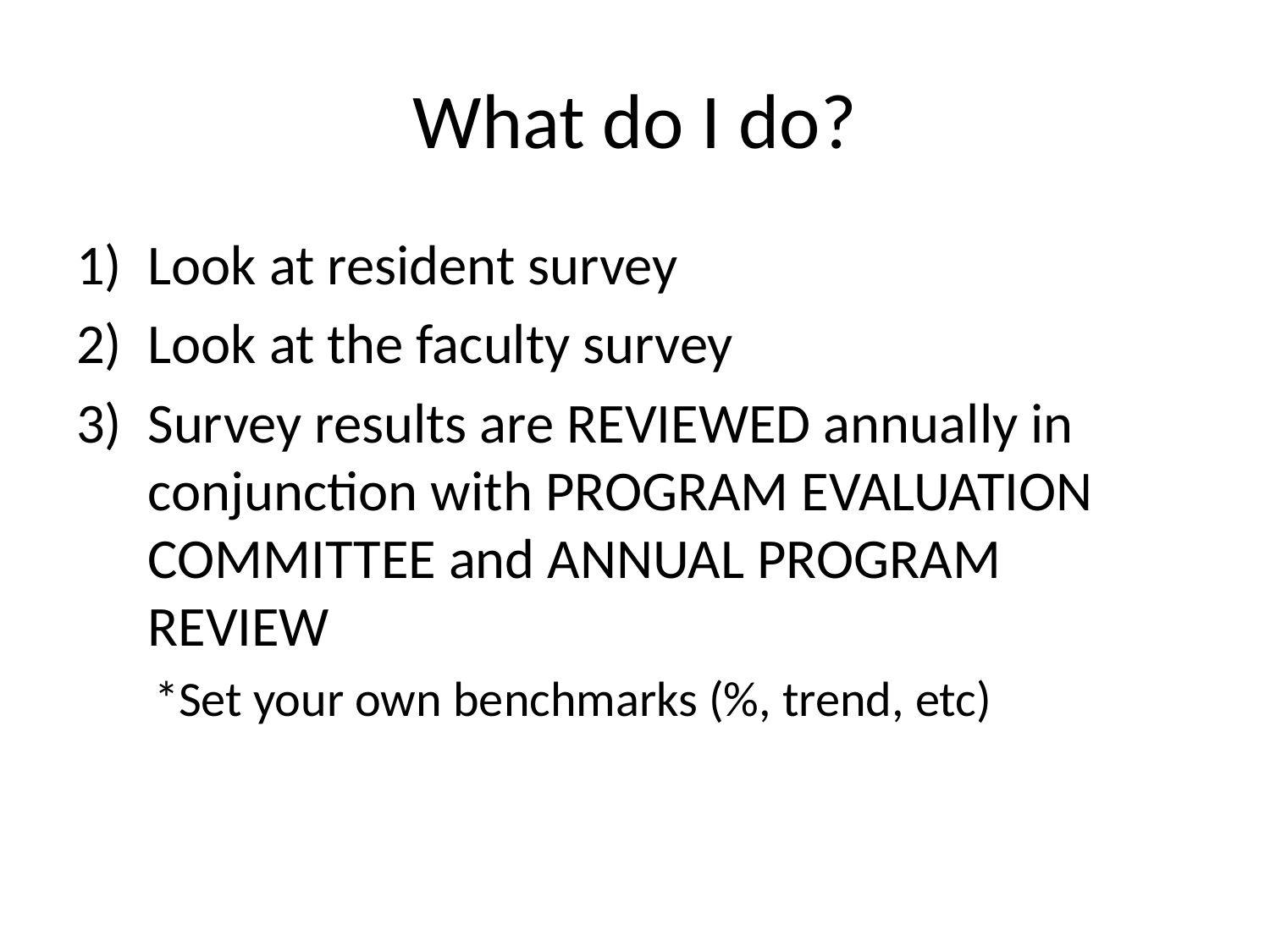

# What do I do?
Look at resident survey
Look at the faculty survey
Survey results are REVIEWED annually in conjunction with PROGRAM EVALUATION COMMITTEE and ANNUAL PROGRAM REVIEW
  *Set your own benchmarks (%, trend, etc)